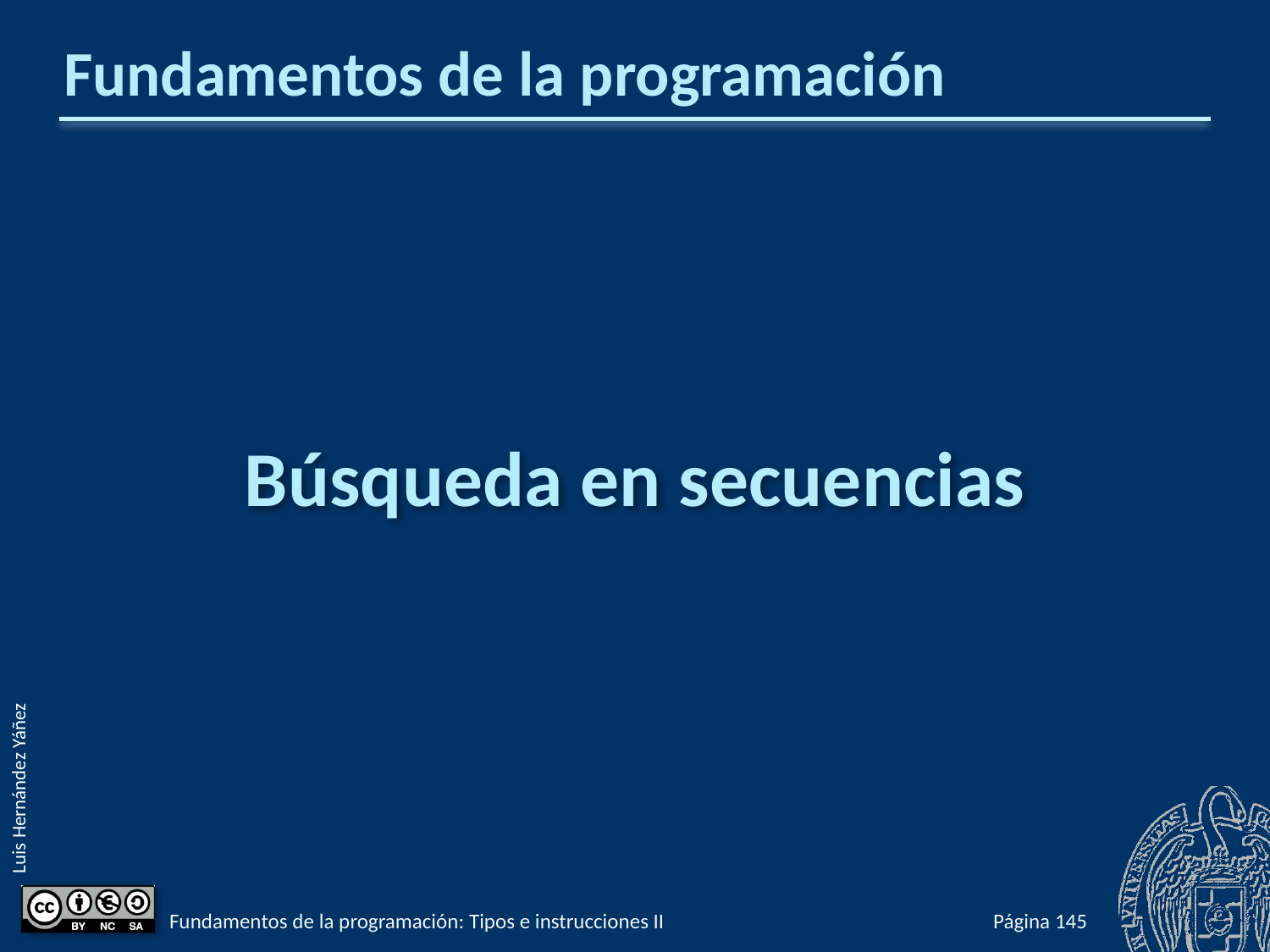

# Fundamentos de la programación
Búsqueda en secuencias
Fundamentos de la programación: Tipos e instrucciones II
Página 145